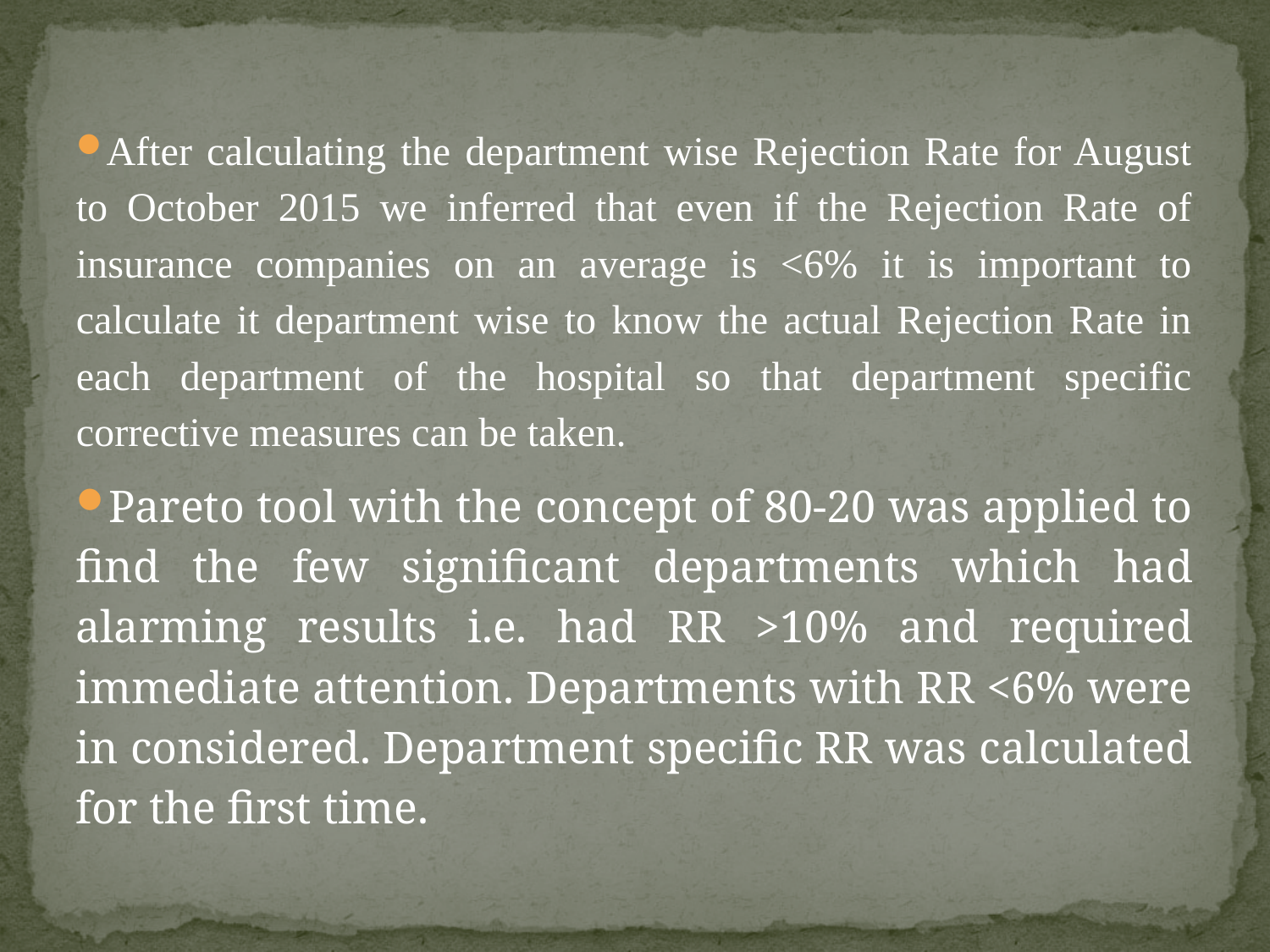

After calculating the department wise Rejection Rate for August to October 2015 we inferred that even if the Rejection Rate of insurance companies on an average is <6% it is important to calculate it department wise to know the actual Rejection Rate in each department of the hospital so that department specific corrective measures can be taken.
Pareto tool with the concept of 80-20 was applied to find the few significant departments which had alarming results i.e. had RR >10% and required immediate attention. Departments with RR <6% were in considered. Department specific RR was calculated for the first time.